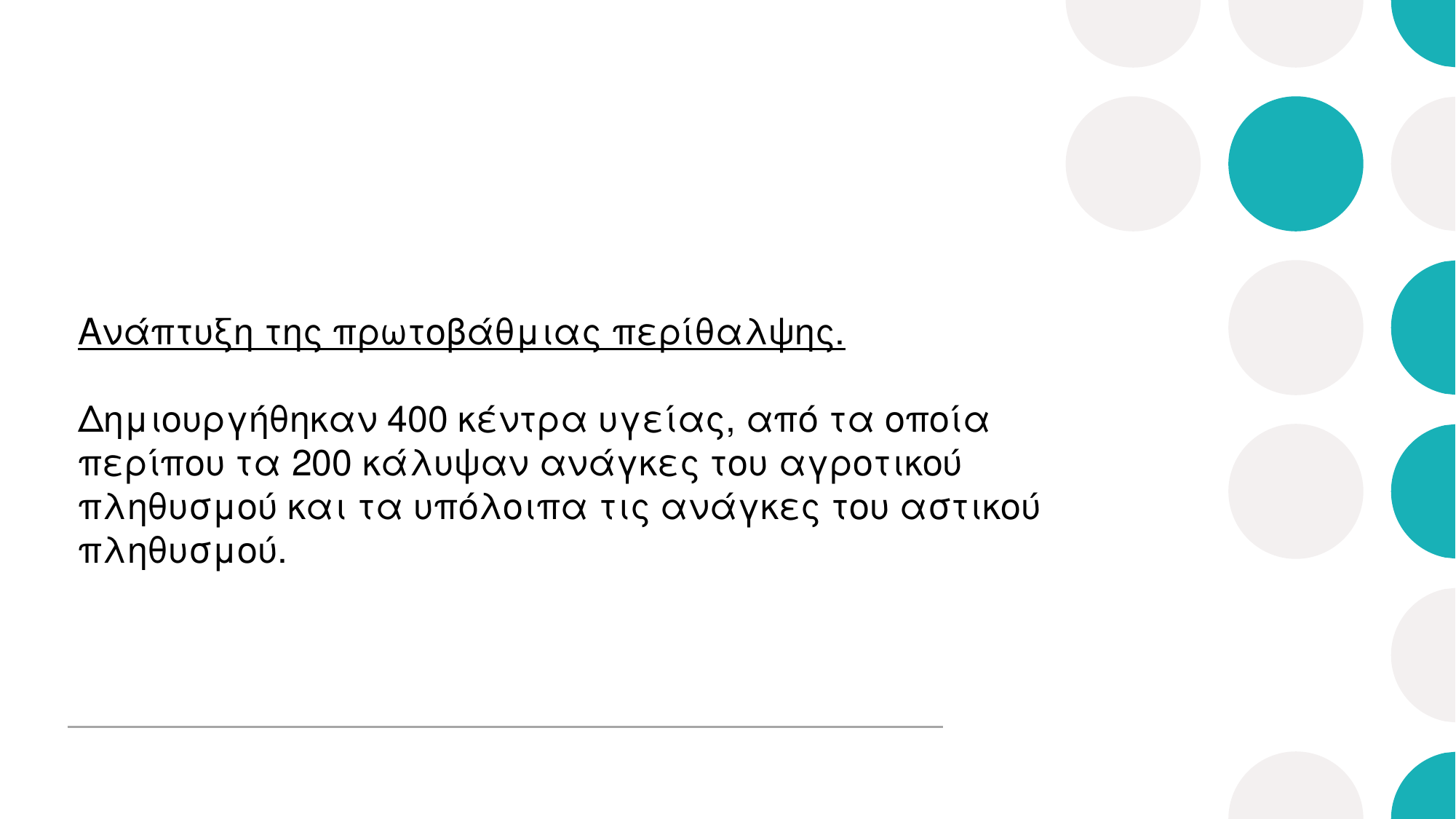

Ανάπτυξη της πρωτοβάθμιας περίθαλψης.

Δημιουργήθηκαν 400 κέντρα υγείας, από τα οποία περίπου τα 200 κάλυψαν ανάγκες του αγροτικού πληθυσμού και τα υπόλοιπα τις ανάγκες του αστικού πληθυσμού.